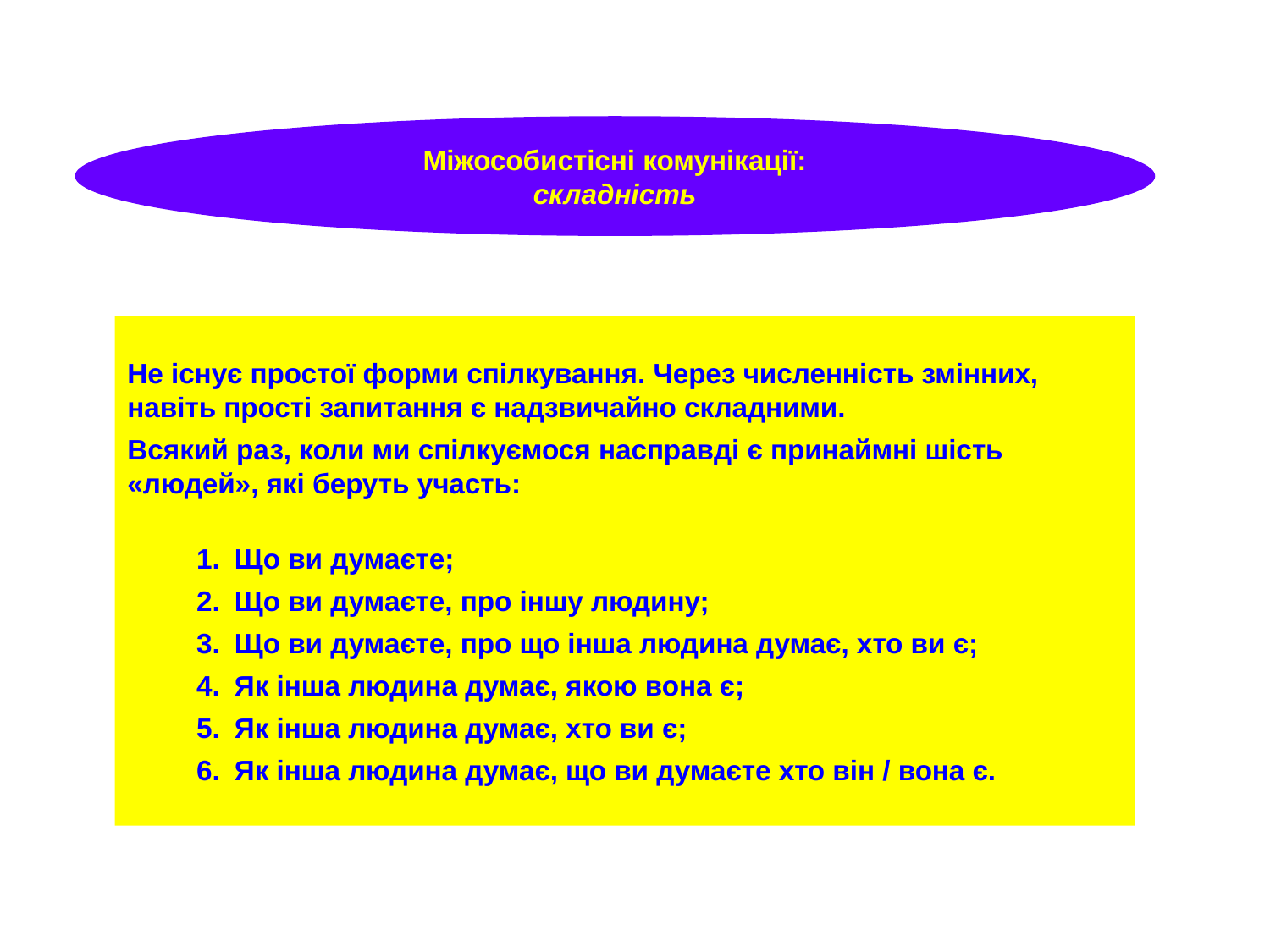

Міжособистісні комунікації:
складність
Не існує простої форми спілкування. Через численність змінних, навіть прості запитання є надзвичайно складними.
Всякий раз, коли ми спілкуємося насправді є принаймні шість «людей», які беруть участь:
 Що ви думаєте;
 Що ви думаєте, про іншу людину;
 Що ви думаєте, про що інша людина думає, хто ви є;
 Як інша людина думає, якою вона є;
 Як інша людина думає, хто ви є;
 Як інша людина думає, що ви думаєте хто він / вона є.